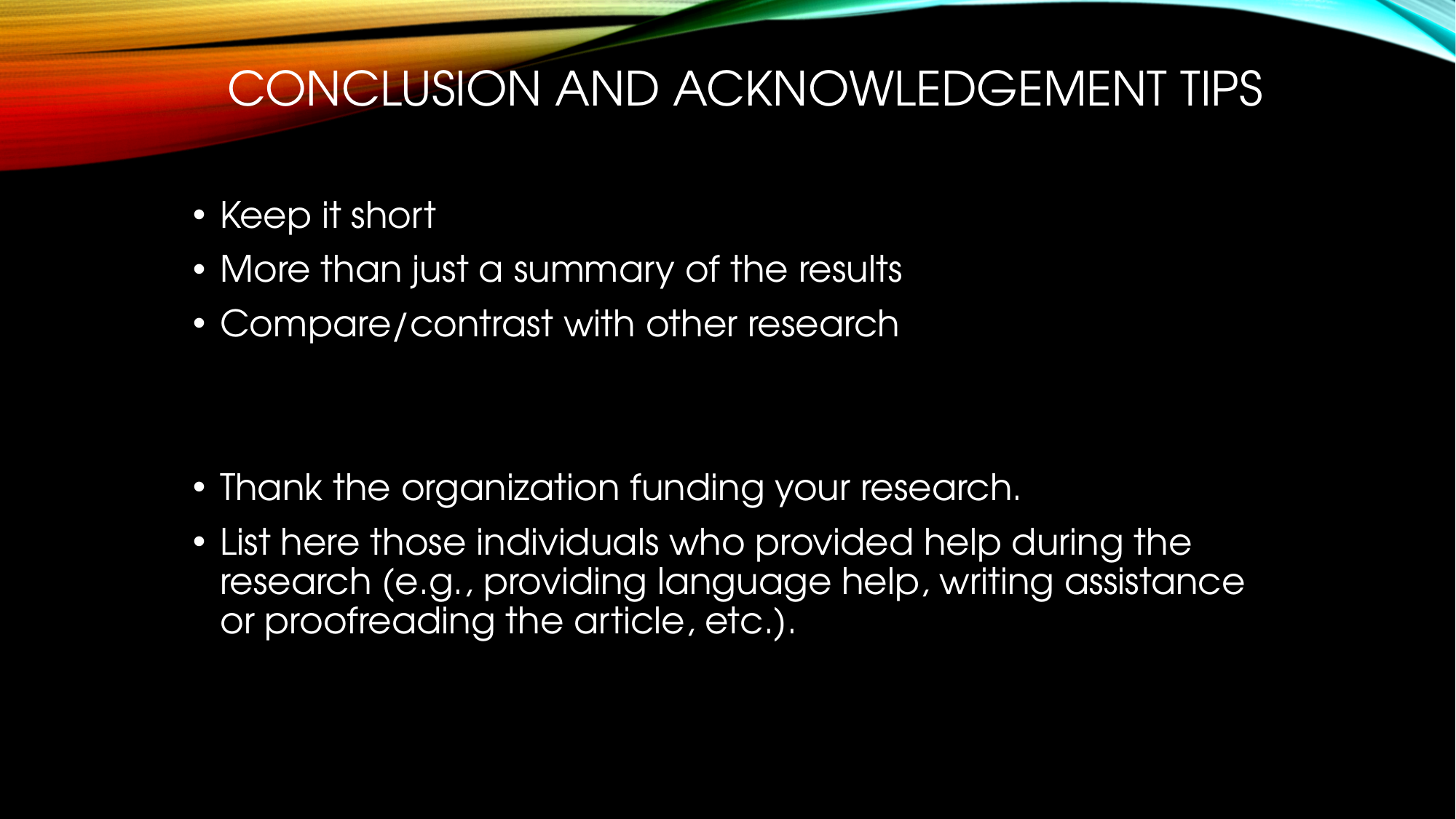

# Conclusion and Acknowledgement Tips
Keep it short
More than just a summary of the results
Compare/contrast with other research

Thank the organization funding your research.
List here those individuals who provided help during the research (e.g., providing language help, writing assistance or proofreading the article, etc.).